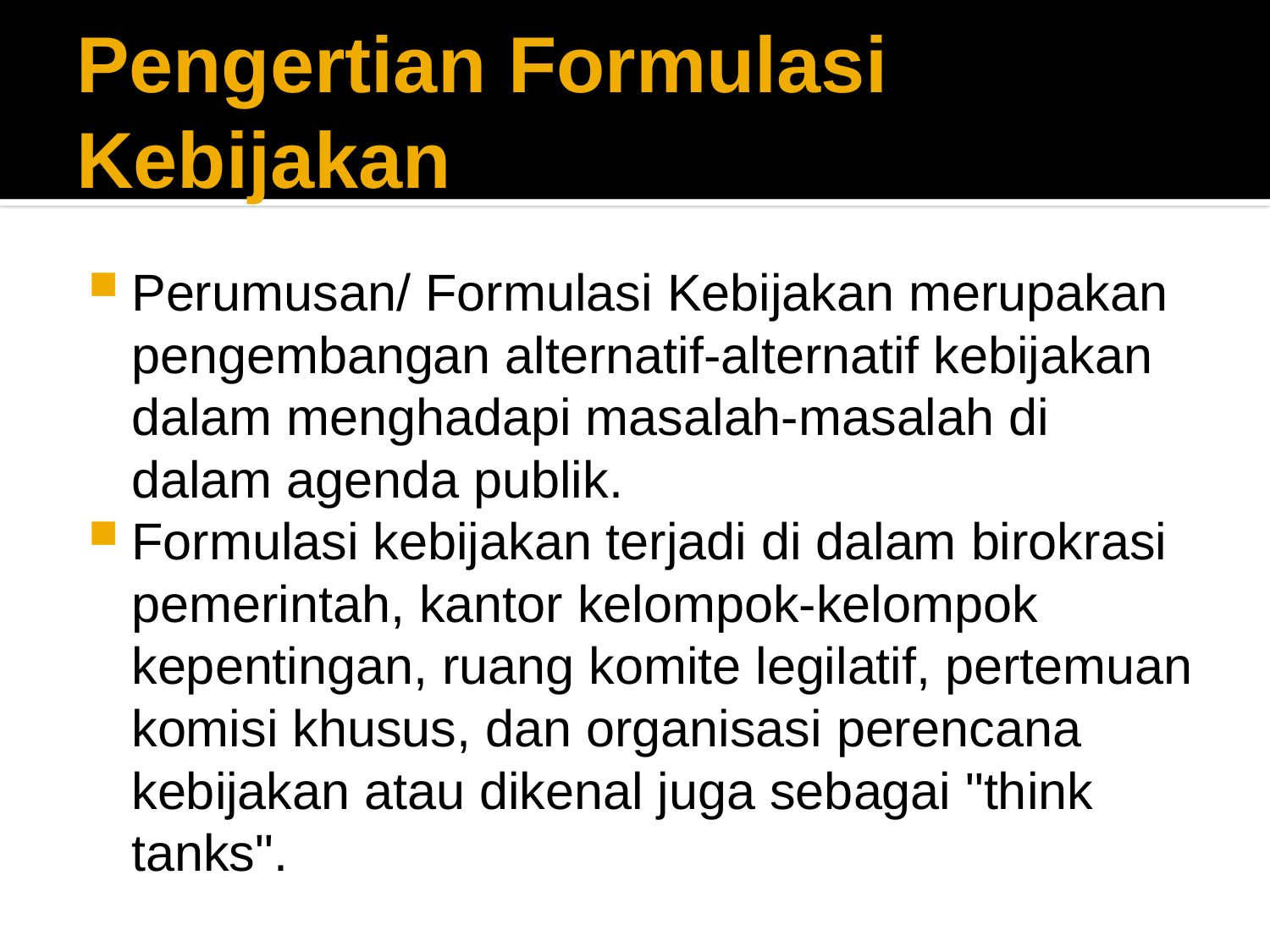

# Pengertian Formulasi Kebijakan
Perumusan/ Formulasi Kebijakan merupakan pengembangan alternatif-alternatif kebijakan dalam menghadapi masalah-masalah di dalam agenda publik.
Formulasi kebijakan terjadi di dalam birokrasi pemerintah, kantor kelompok-kelompok kepentingan, ruang komite legilatif, pertemuan komisi khusus, dan organisasi perencana kebijakan atau dikenal juga sebagai "think tanks".